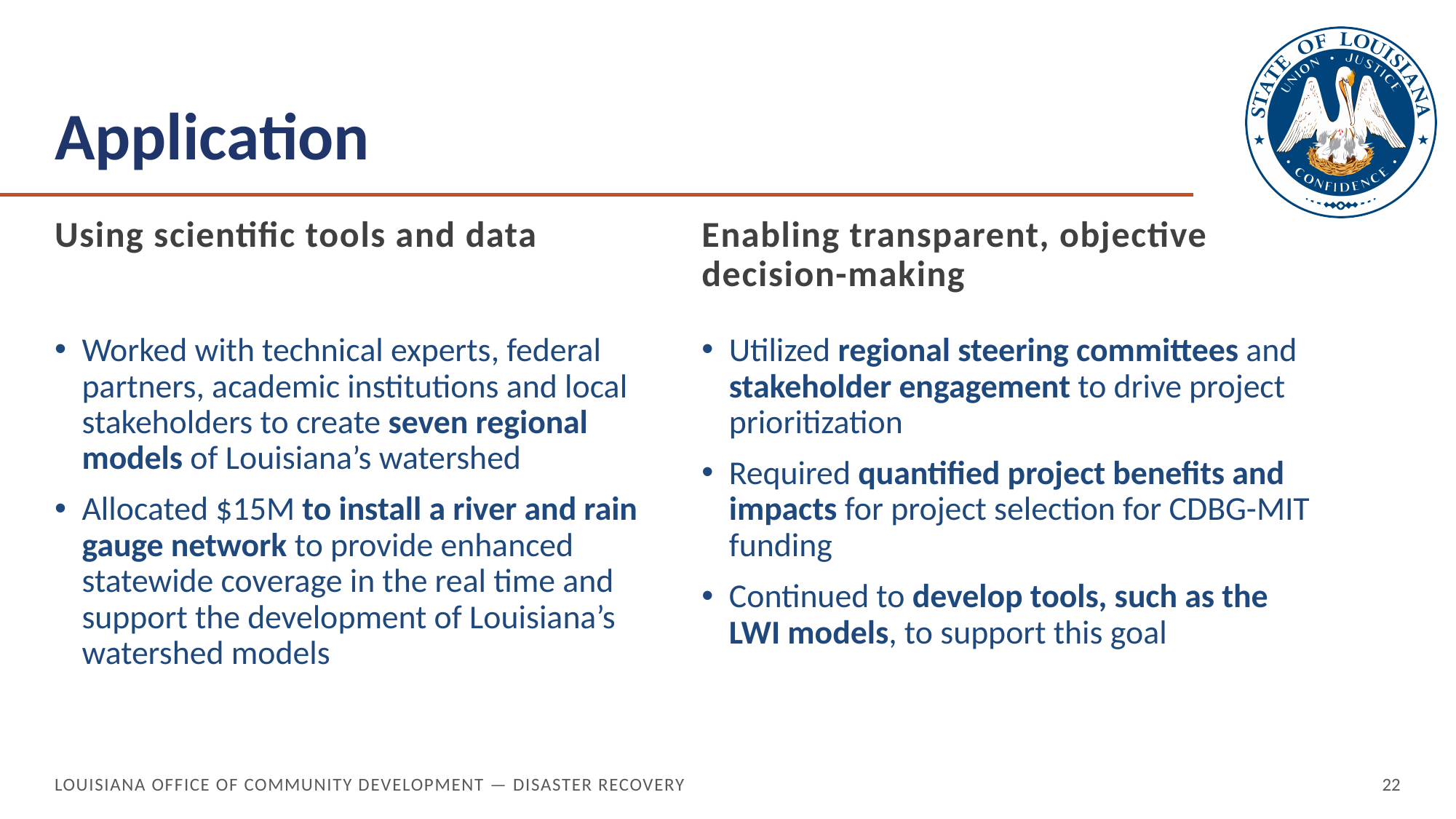

# Application
Using scientific tools and data
Enabling transparent, objective decision-making
Worked with technical experts, federal partners, academic institutions and local stakeholders to create seven regional models of Louisiana’s watershed
Allocated $15M to install a river and rain gauge network to provide enhanced statewide coverage in the real time and support the development of Louisiana’s watershed models

Utilized regional steering committees and stakeholder engagement to drive project prioritization
Required quantified project benefits and impacts for project selection for CDBG-MIT funding
Continued to develop tools, such as the LWI models, to support this goal

Louisiana Office of Community Development — Disaster Recovery
22